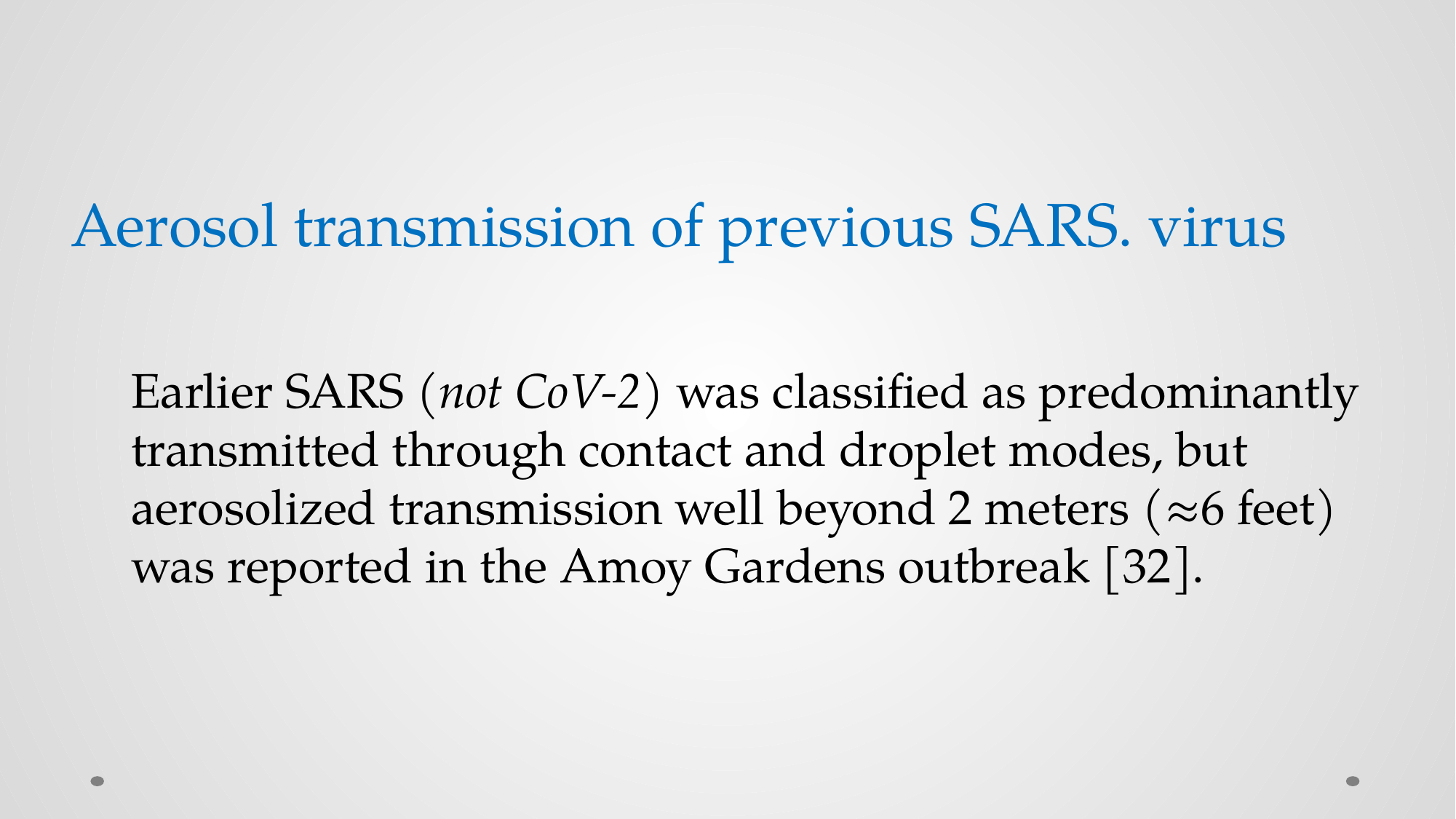

Aerosol transmission of previous SARS. virus
Earlier SARS (not CoV-2) was classified as predominantly transmitted through contact and droplet modes, but aerosolized transmission well beyond 2 meters (≈6 feet) was reported in the Amoy Gardens outbreak [32].